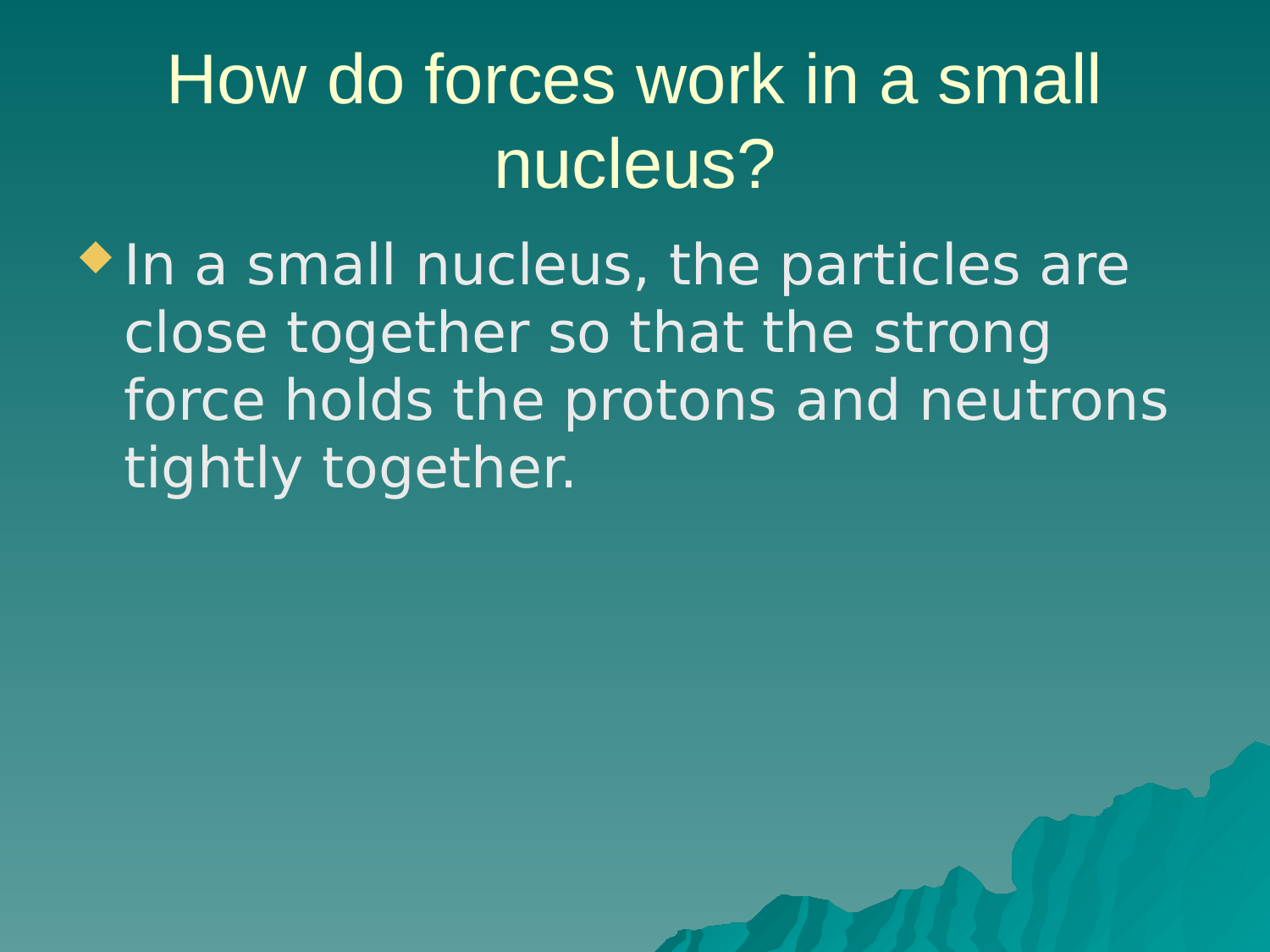

# How do forces work in a small nucleus?
In a small nucleus, the particles are close together so that the strong force holds the protons and neutrons tightly together.